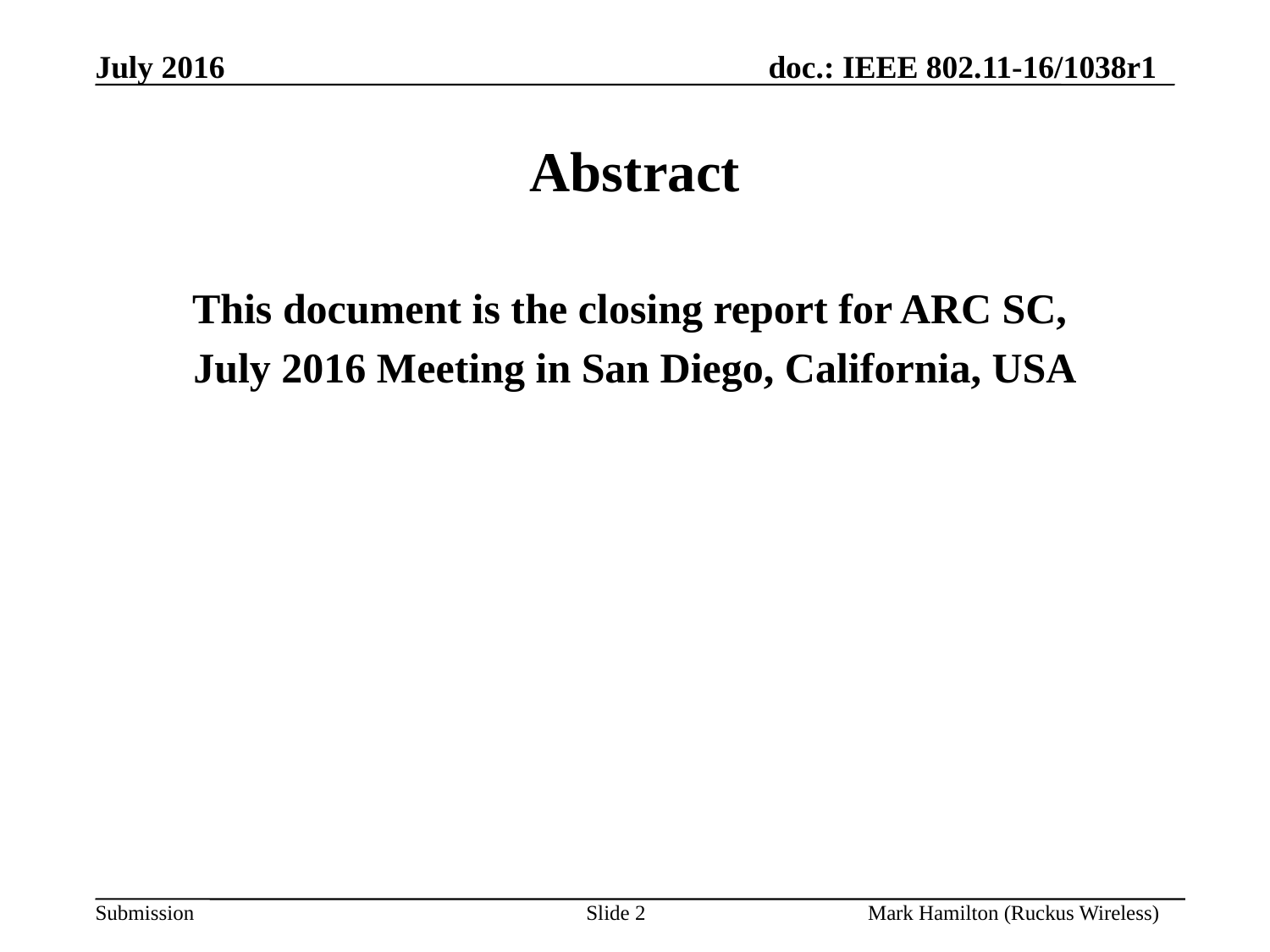

# Abstract
This document is the closing report for ARC SC,
July 2016 Meeting in San Diego, California, USA